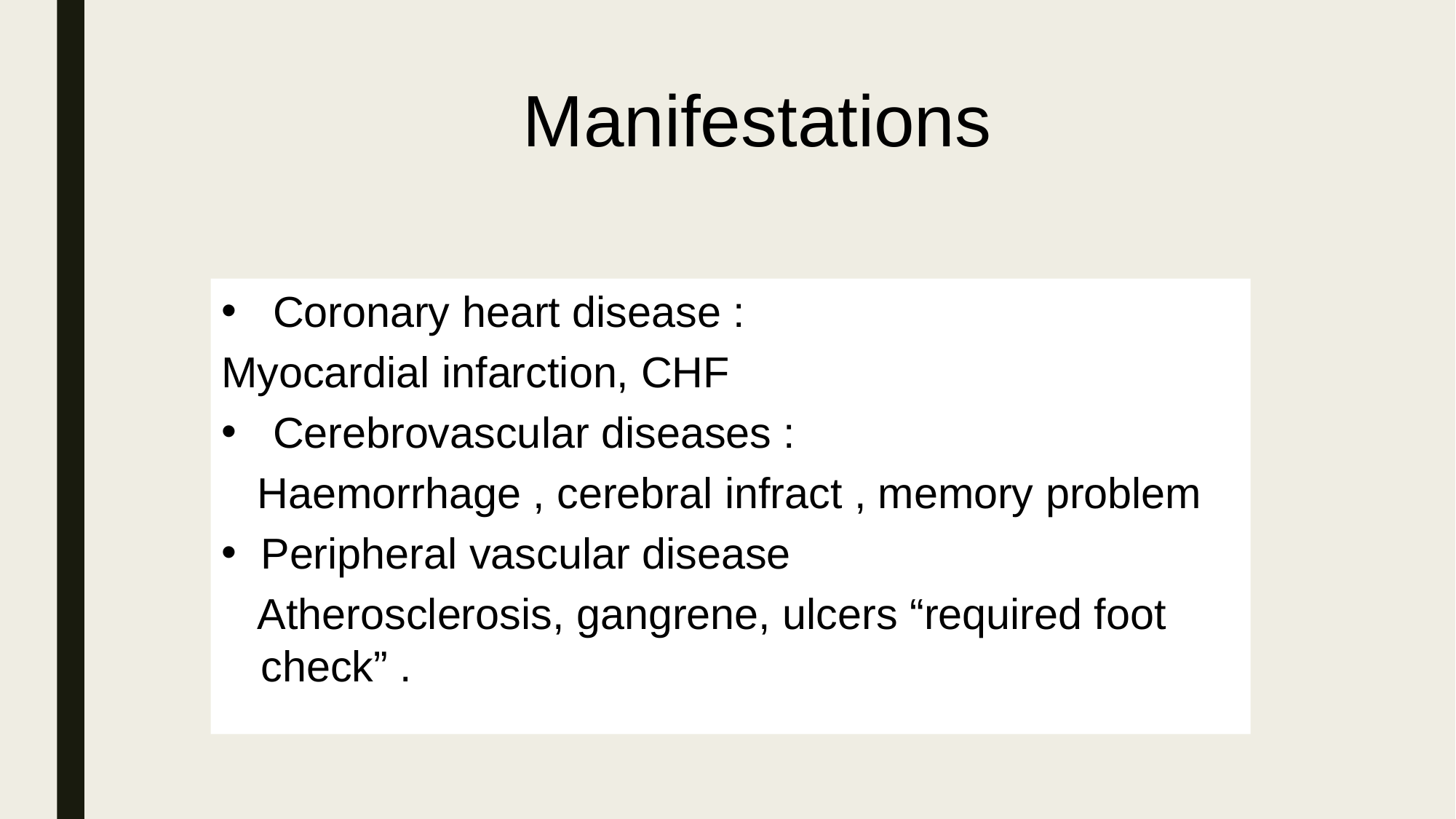

Manifestations
 Coronary heart disease :
Myocardial infarction, CHF
 Cerebrovascular diseases :
   Haemorrhage , cerebral infract , memory problem
Peripheral vascular disease
   Atherosclerosis, gangrene, ulcers “required foot check” .